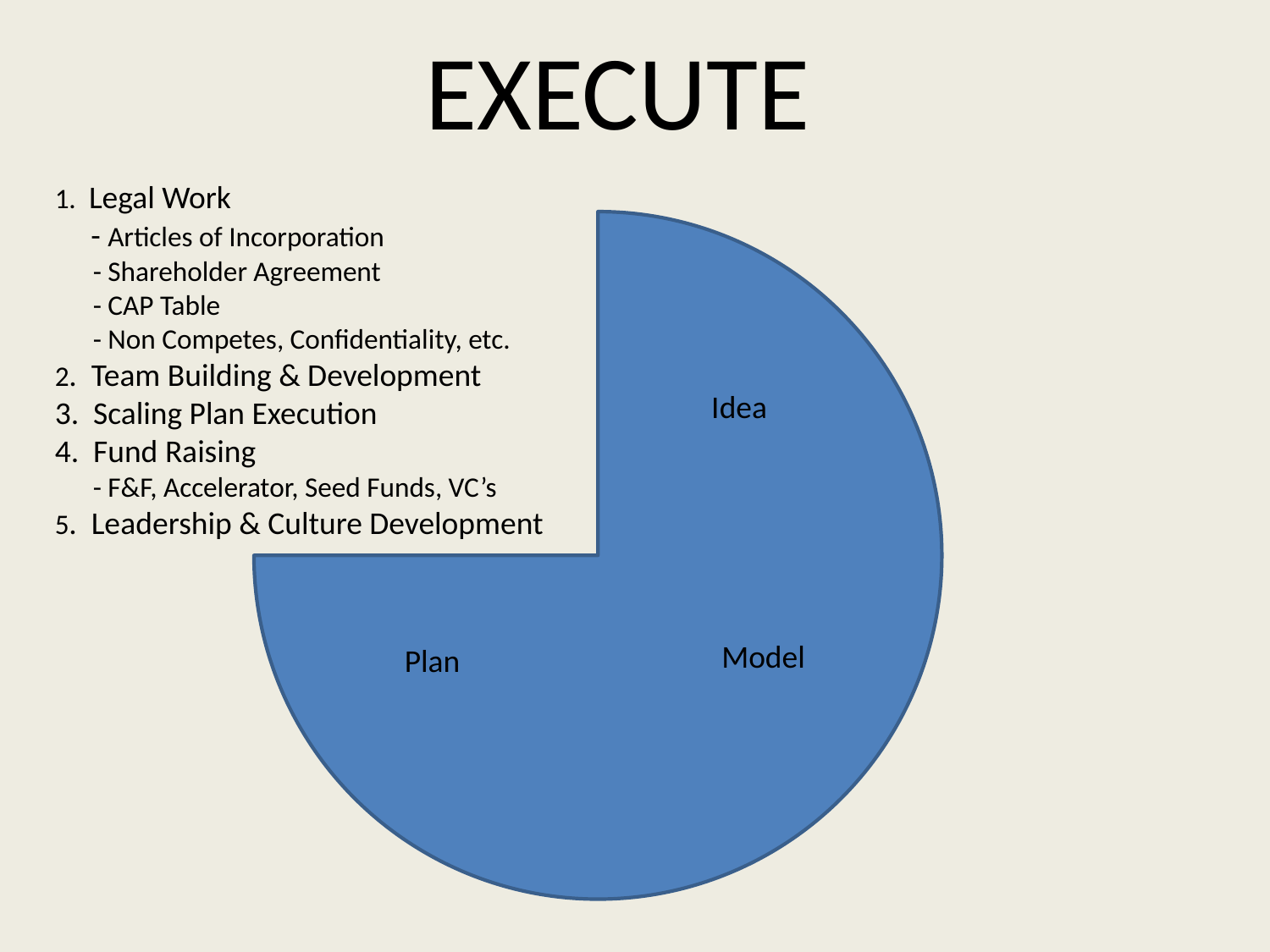

EXECUTE
1.  Legal Work
     - Articles of Incorporation
      - Shareholder Agreement
      - CAP Table
      - Non Competes, Confidentiality, etc.
2.  Team Building & Development
3.  Scaling Plan Execution
4.  Fund Raising
      - F&F, Accelerator, Seed Funds, VC’s
5.  Leadership & Culture Development

Idea

Model
Plan